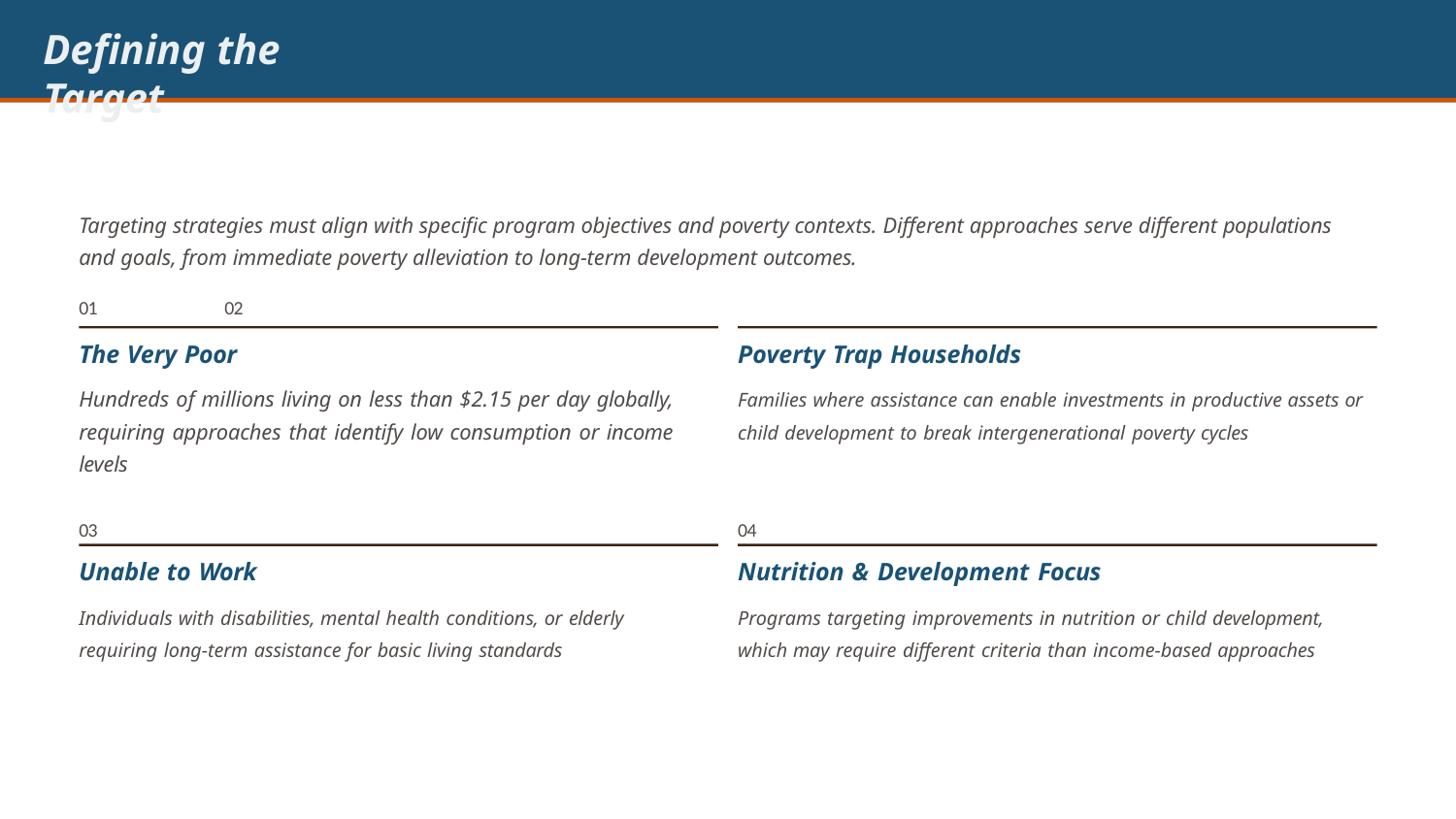

# Defining the Target
Targeting strategies must align with specific program objectives and poverty contexts. Different approaches serve different populations and goals, from immediate poverty alleviation to long-term development outcomes.

01	02

The Very Poor
Hundreds of millions living on less than $2.15 per day globally, requiring approaches that identify low consumption or income levels
Poverty Trap Households
Families where assistance can enable investments in productive assets or child development to break intergenerational poverty cycles
03
04

Unable to Work
Individuals with disabilities, mental health conditions, or elderly requiring long-term assistance for basic living standards
Nutrition & Development Focus
Programs targeting improvements in nutrition or child development, which may require different criteria than income-based approaches